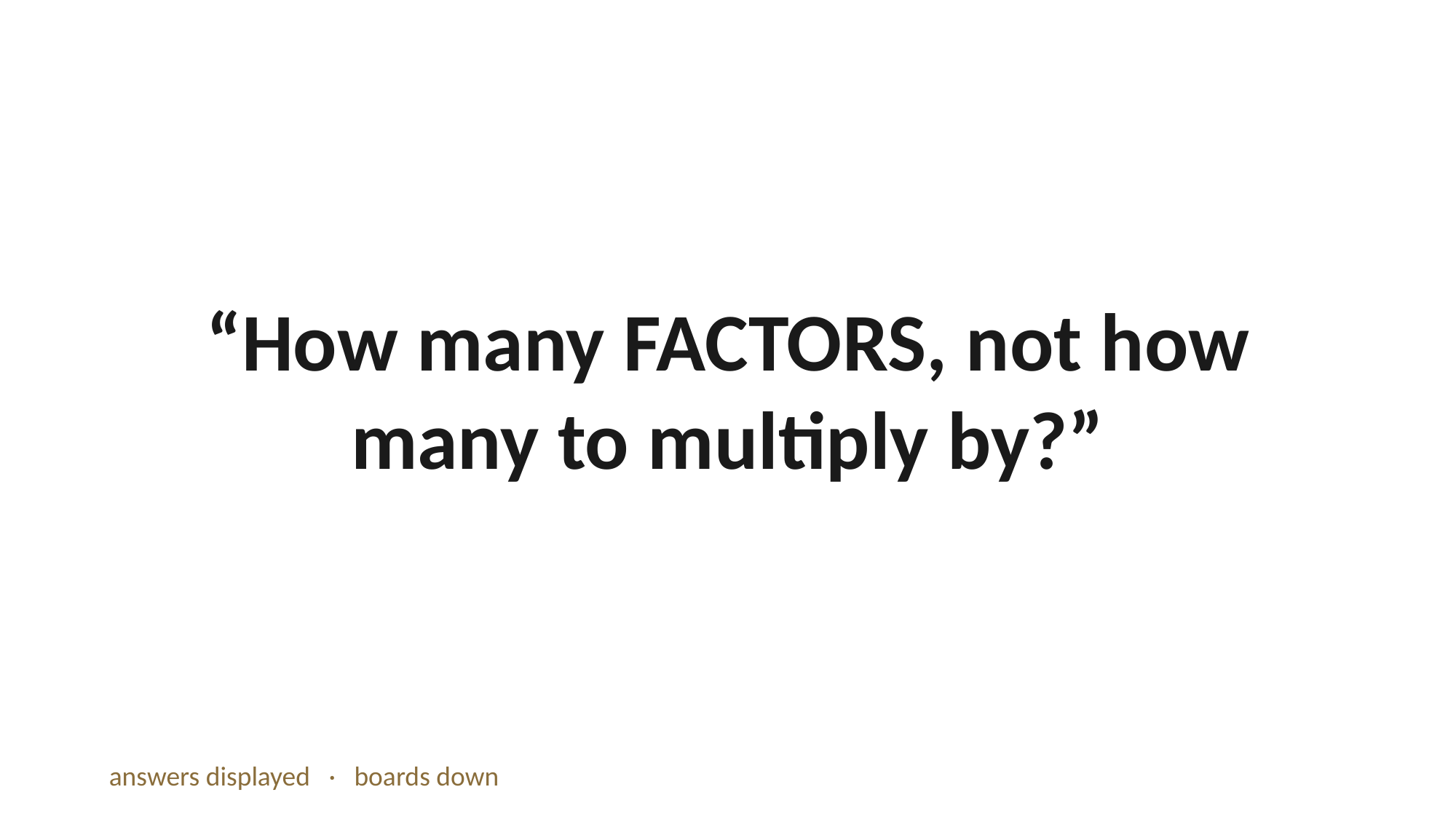

“How many FACTORS, not how many to multiply by?”
answers displayed   ·   boards down